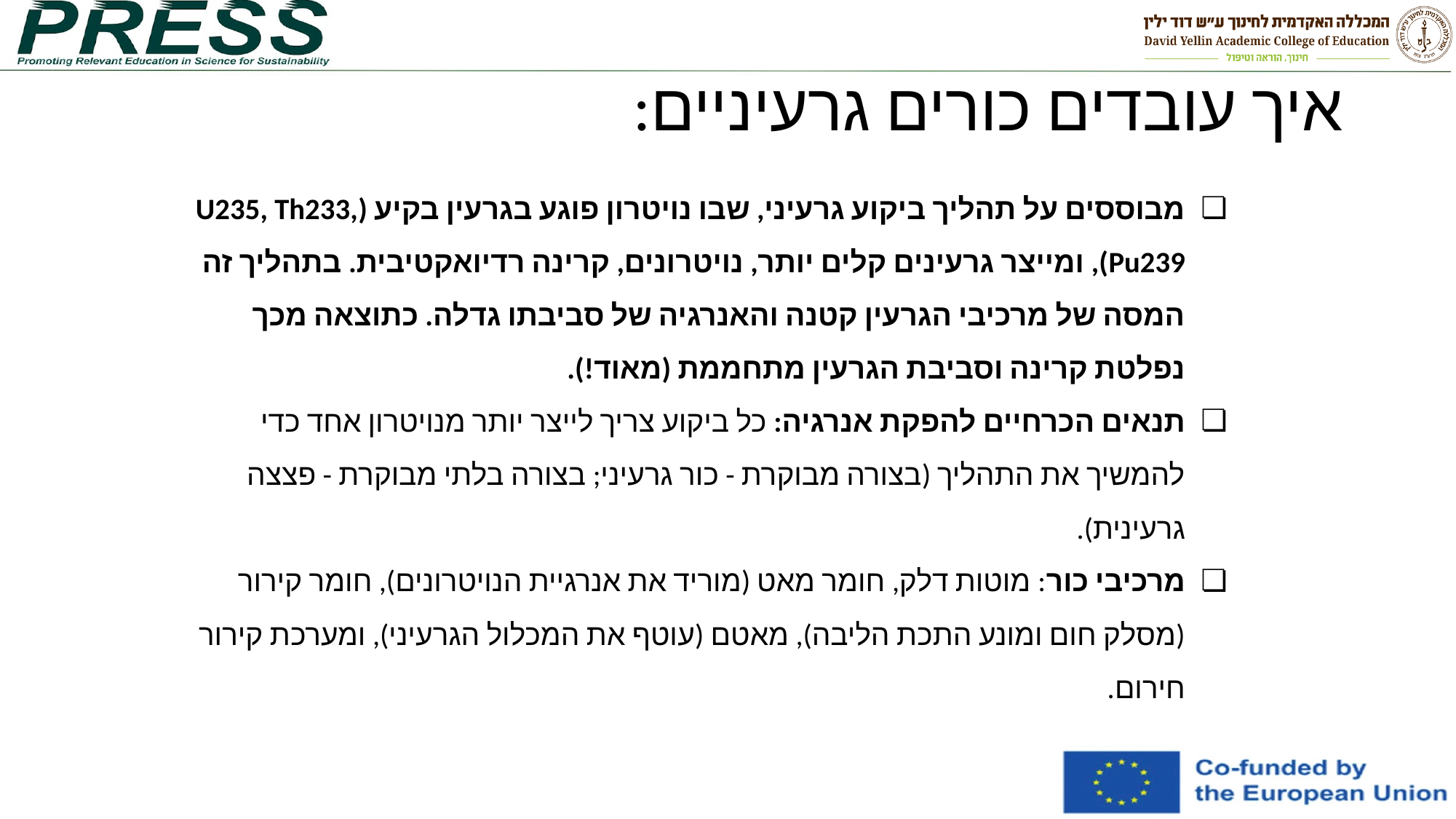

# איך עובדים כורים גרעיניים:
מבוססים על תהליך ביקוע גרעיני, שבו נויטרון פוגע בגרעין בקיע (U235, Th233, Pu239), ומייצר גרעינים קלים יותר, נויטרונים, קרינה רדיואקטיבית. בתהליך זה המסה של מרכיבי הגרעין קטנה והאנרגיה של סביבתו גדלה. כתוצאה מכך נפלטת קרינה וסביבת הגרעין מתחממת (מאוד!).
תנאים הכרחיים להפקת אנרגיה: כל ביקוע צריך לייצר יותר מנויטרון אחד כדי להמשיך את התהליך (בצורה מבוקרת - כור גרעיני; בצורה בלתי מבוקרת - פצצה גרעינית).
מרכיבי כור: מוטות דלק, חומר מאט (מוריד את אנרגיית הנויטרונים), חומר קירור (מסלק חום ומונע התכת הליבה), מאטם (עוטף את המכלול הגרעיני), ומערכת קירור חירום.